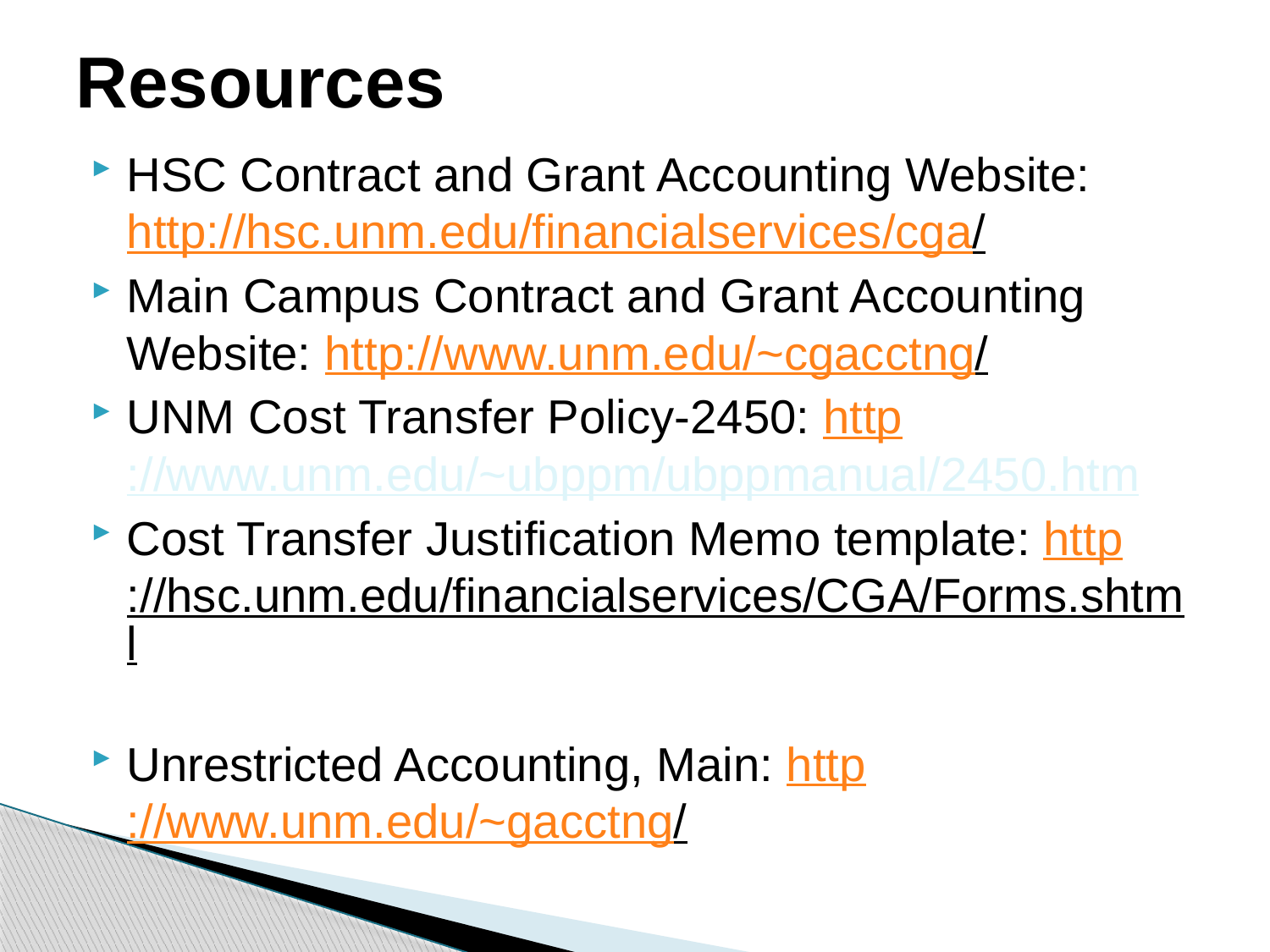

# Resources
HSC Contract and Grant Accounting Website: http://hsc.unm.edu/financialservices/cga/
Main Campus Contract and Grant Accounting Website: http://www.unm.edu/~cgacctng/
UNM Cost Transfer Policy-2450: http://www.unm.edu/~ubppm/ubppmanual/2450.htm
Cost Transfer Justification Memo template: http://hsc.unm.edu/financialservices/CGA/Forms.shtml
Unrestricted Accounting, Main: http://www.unm.edu/~gacctng/